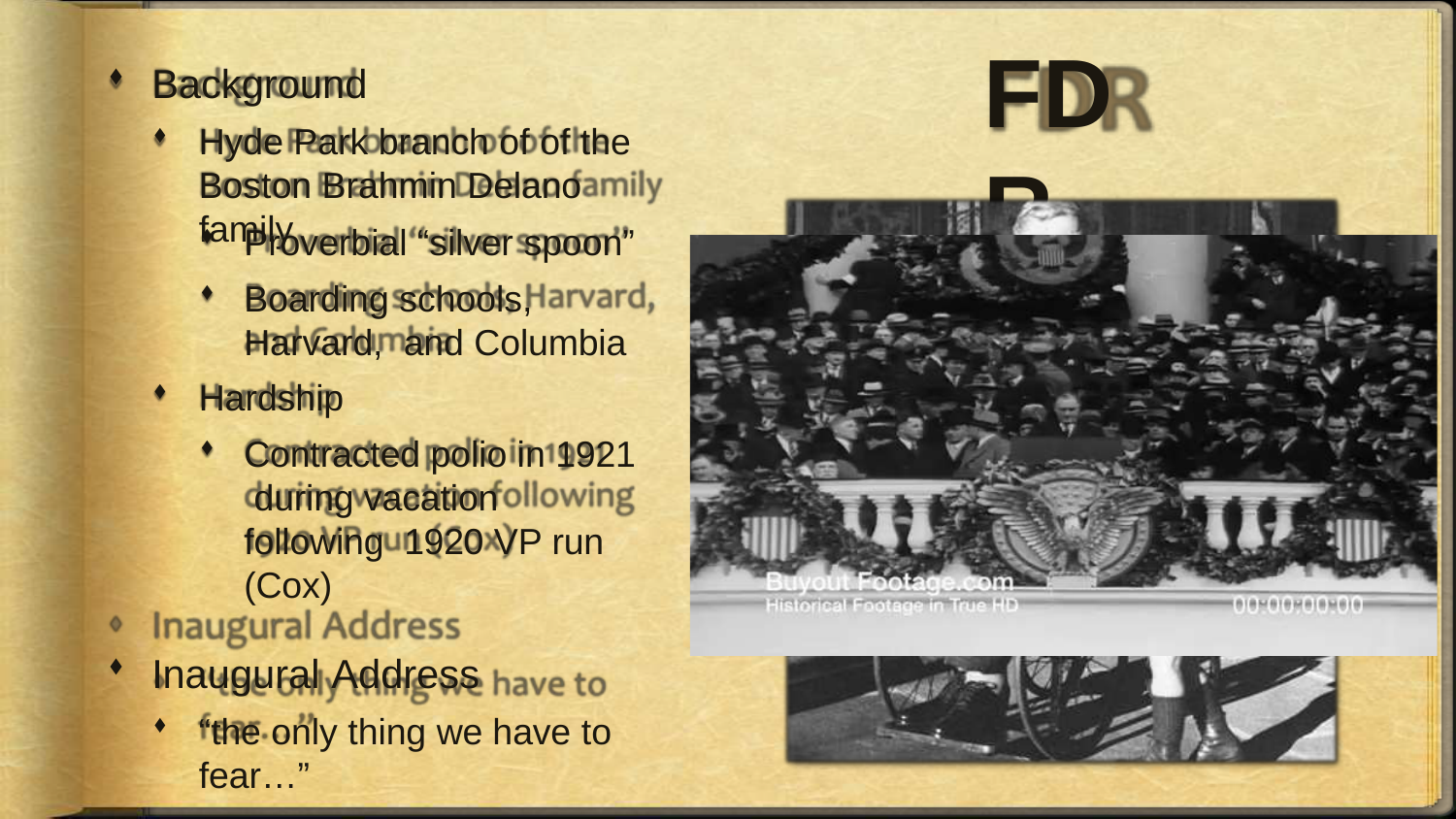

# FDR
Background
Hyde Park branch of of the  Boston Brahmin Delano family

Proverbial “silver spoon”
Boarding schools, Harvard,  and Columbia
Hardship
Contracted polio in 1921  during vacation following  1920 VP run (Cox)

Inaugural Address
“the only thing we have to
fear…”